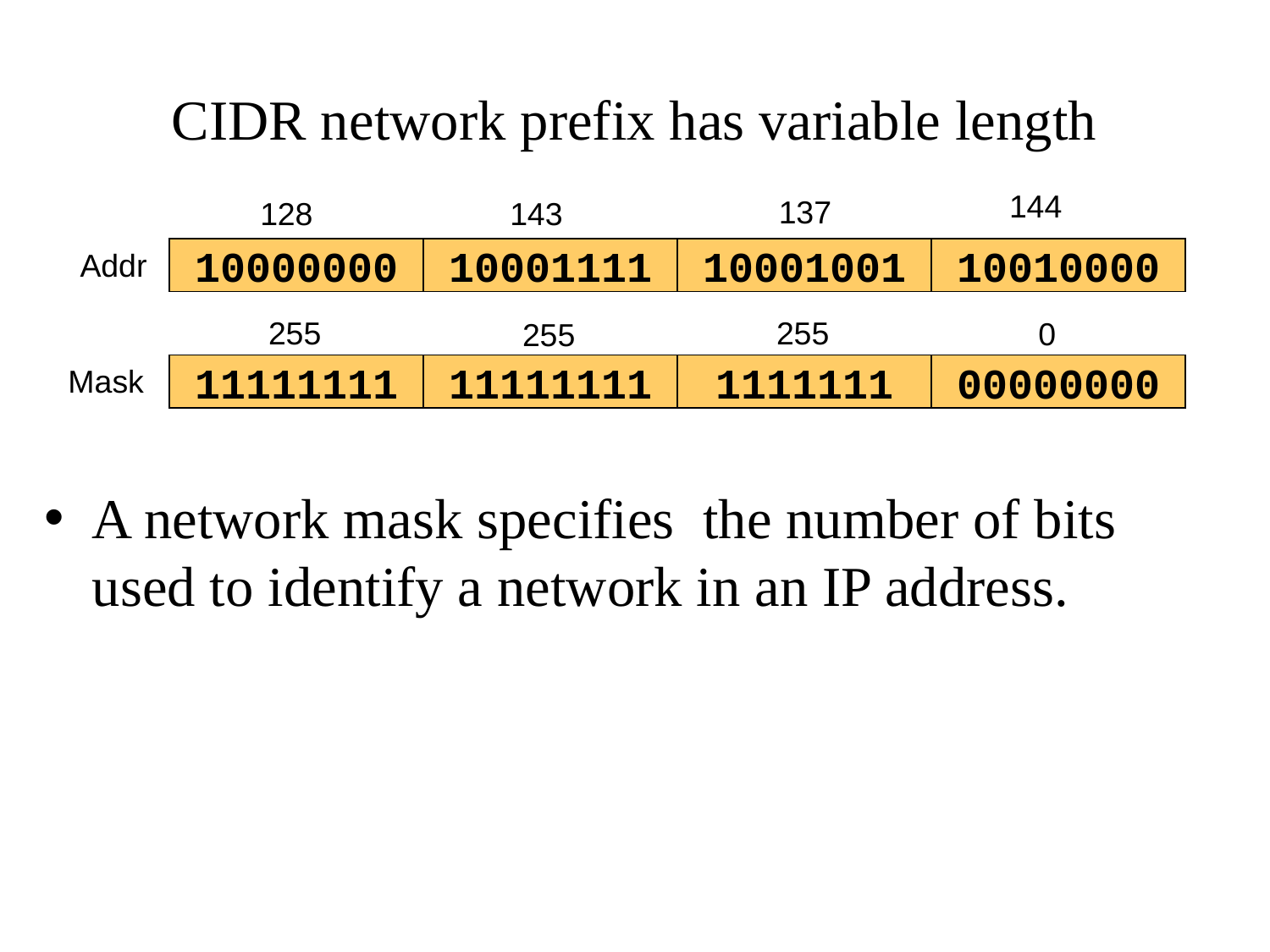

CIDR network prefix has variable length
144
137
128
143
Addr
10000000
10001111
10001001
10010000
255
255
0
255
Mask
11111111
11111111
1111111
00000000
A network mask specifies  the number of bits used to identify a network in an IP address.